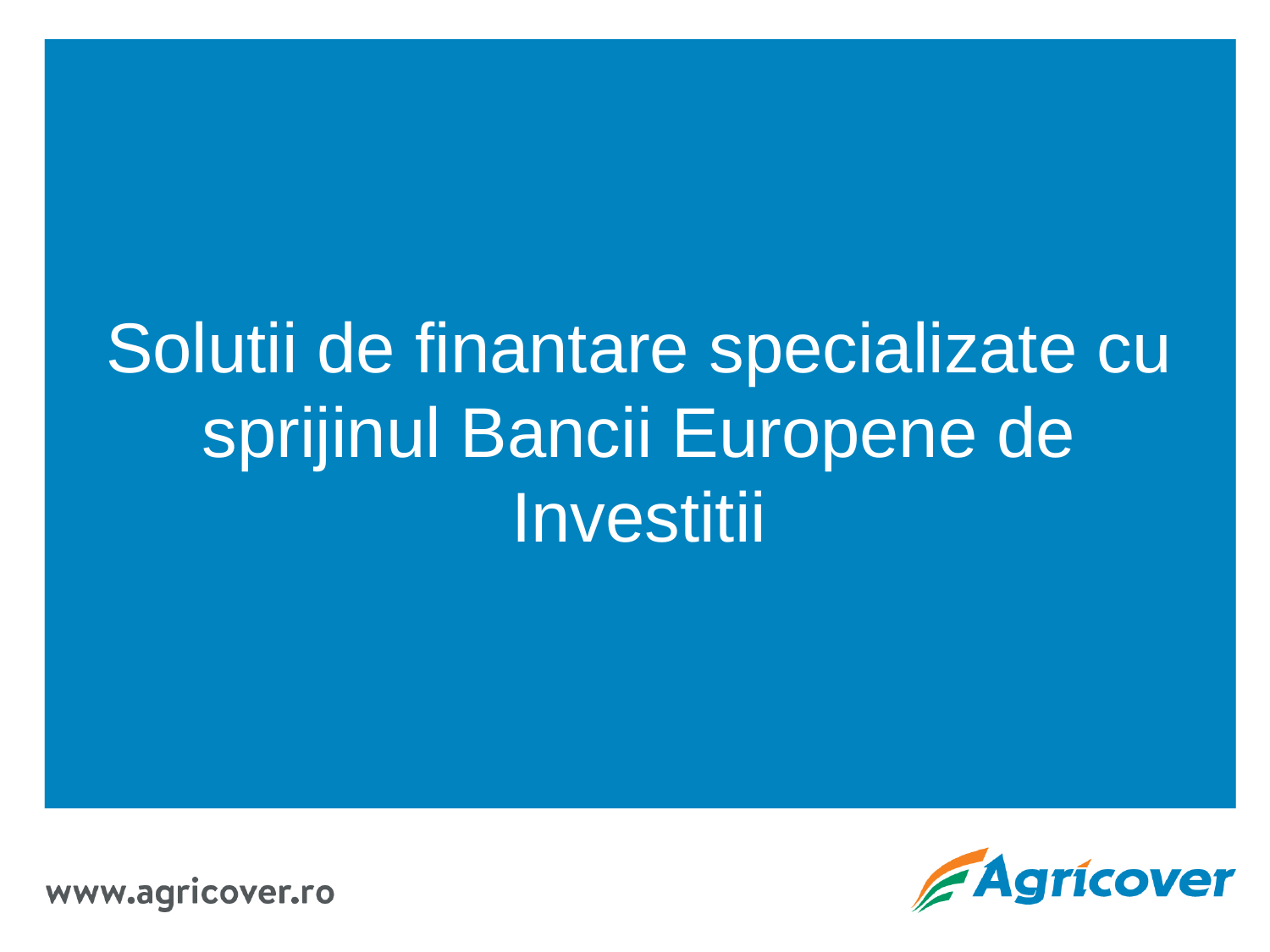

# Solutii de finantare specializate cu sprijinul Bancii Europene de Investitii